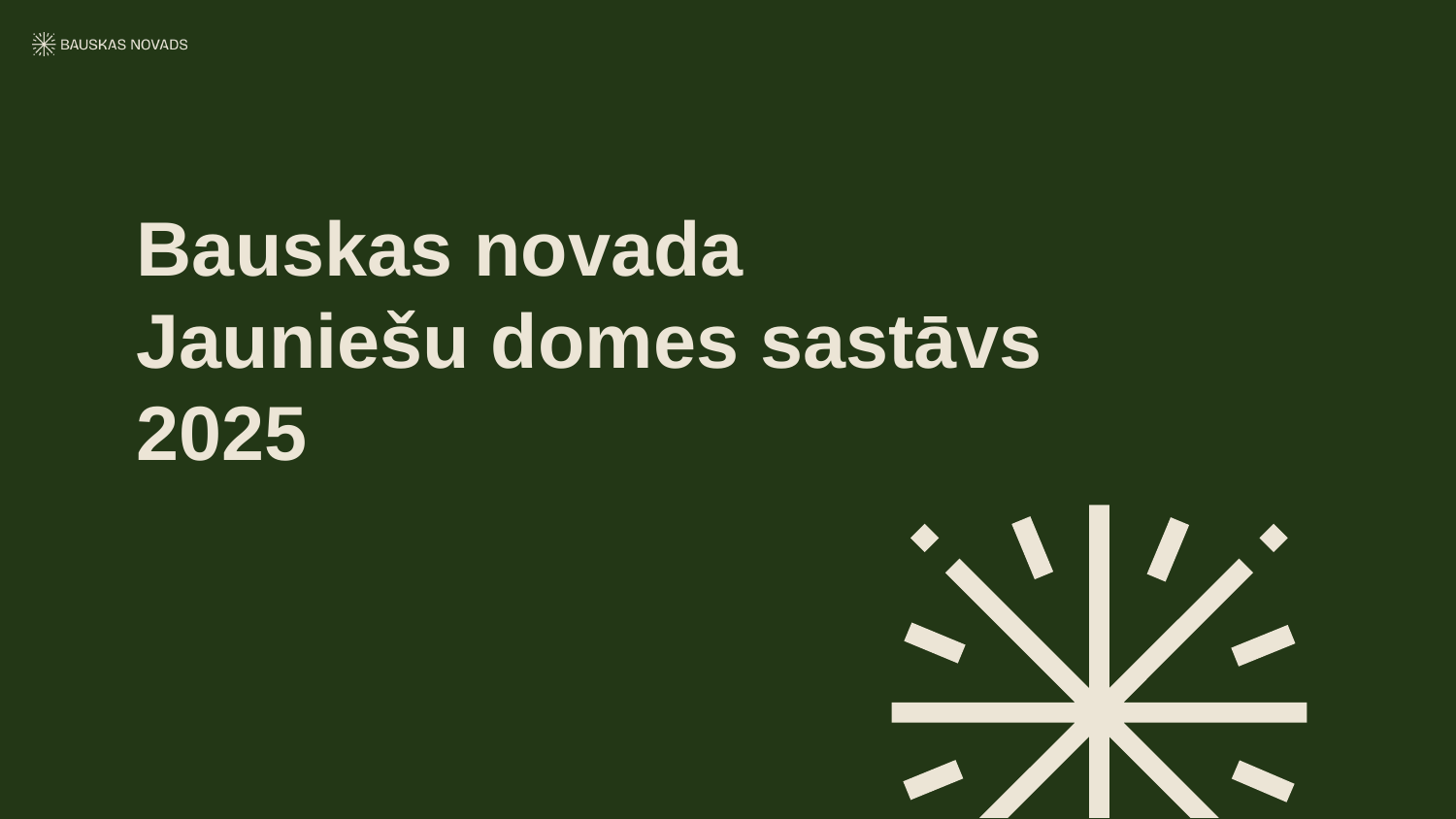

# Bauskas novada Jauniešu domes sastāvs 2025